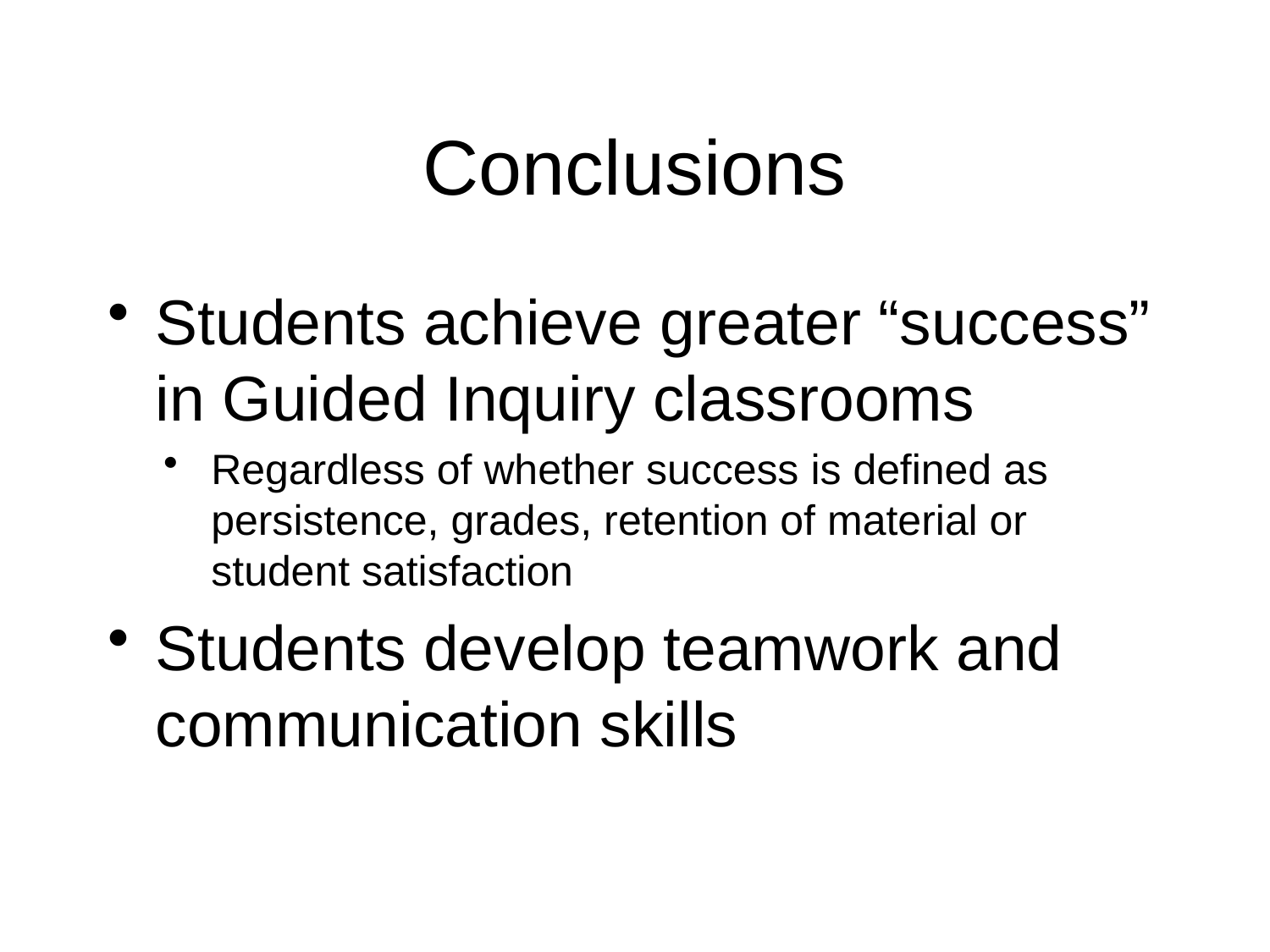

# Conclusions
Students achieve greater “success” in Guided Inquiry classrooms
Regardless of whether success is defined as persistence, grades, retention of material or student satisfaction
Students develop teamwork and communication skills